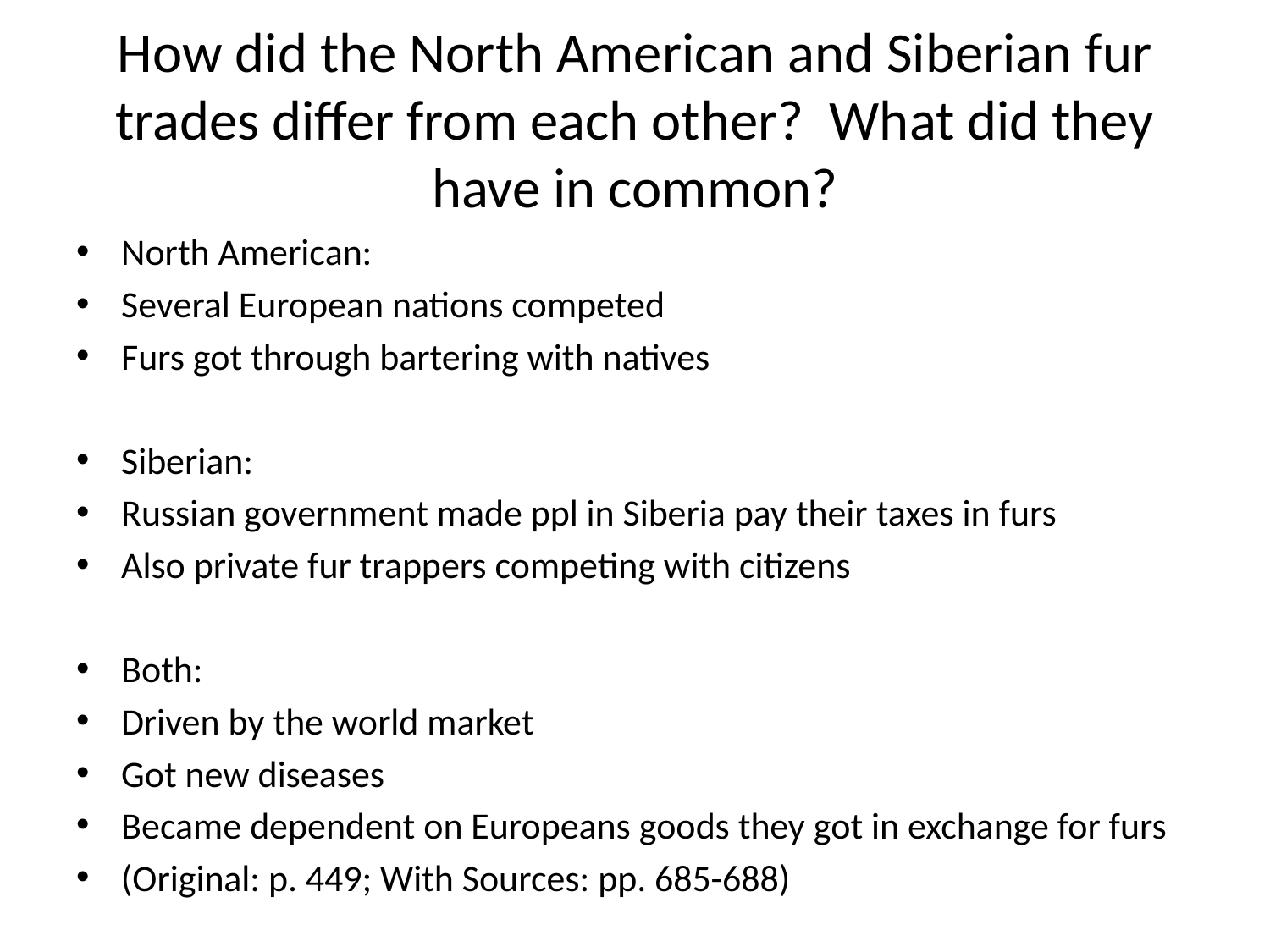

# How did the North American and Siberian fur trades differ from each other?  What did they have in common?
North American:
Several European nations competed
Furs got through bartering with natives

Siberian:
Russian government made ppl in Siberia pay their taxes in furs
Also private fur trappers competing with citizens

Both:
Driven by the world market
Got new diseases
Became dependent on Europeans goods they got in exchange for furs
(Original: p. 449; With Sources: pp. 685-688)